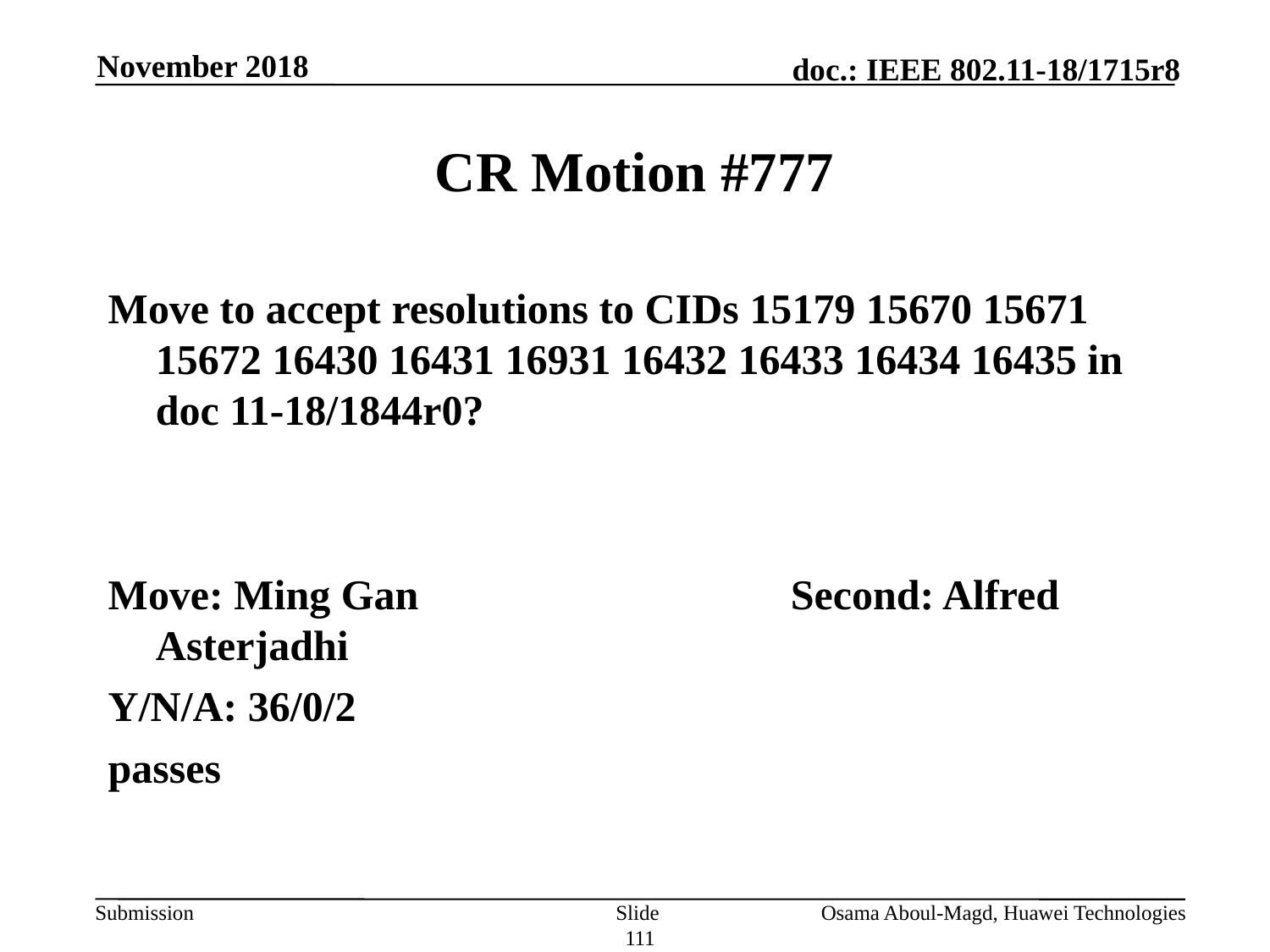

November 2018
# CR Motion #777
Move to accept resolutions to CIDs 15179 15670 15671 15672 16430 16431 16931 16432 16433 16434 16435 in doc 11-18/1844r0?

Move: Ming Gan			Second: Alfred Asterjadhi
Y/N/A: 36/0/2
passes

Slide 111
Osama Aboul-Magd, Huawei Technologies